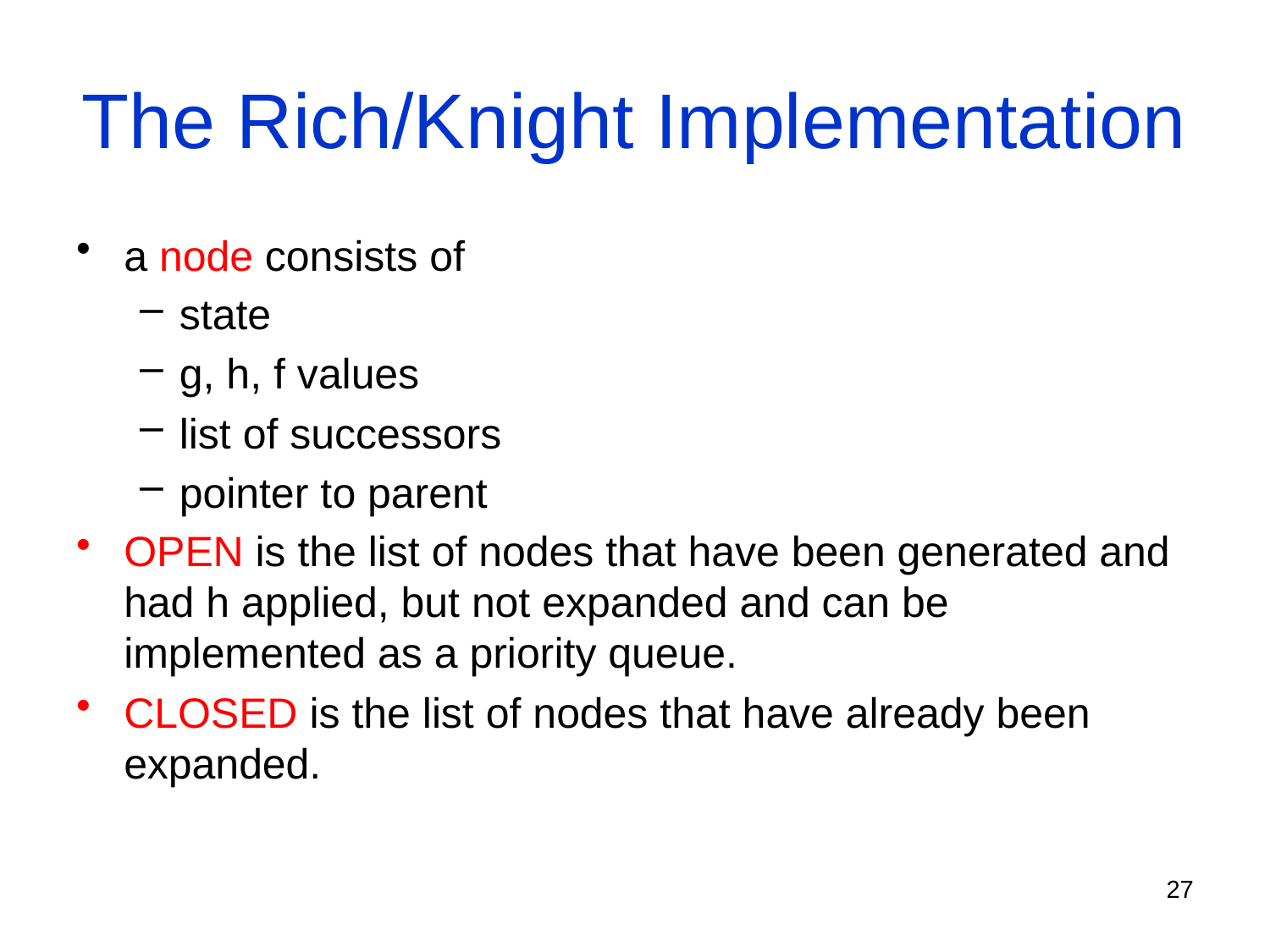

# The Rich/Knight Implementation
a node consists of
state
g, h, f values
list of successors
pointer to parent
OPEN is the list of nodes that have been generated and had h applied, but not expanded and can be implemented as a priority queue.
CLOSED is the list of nodes that have already been expanded.
27